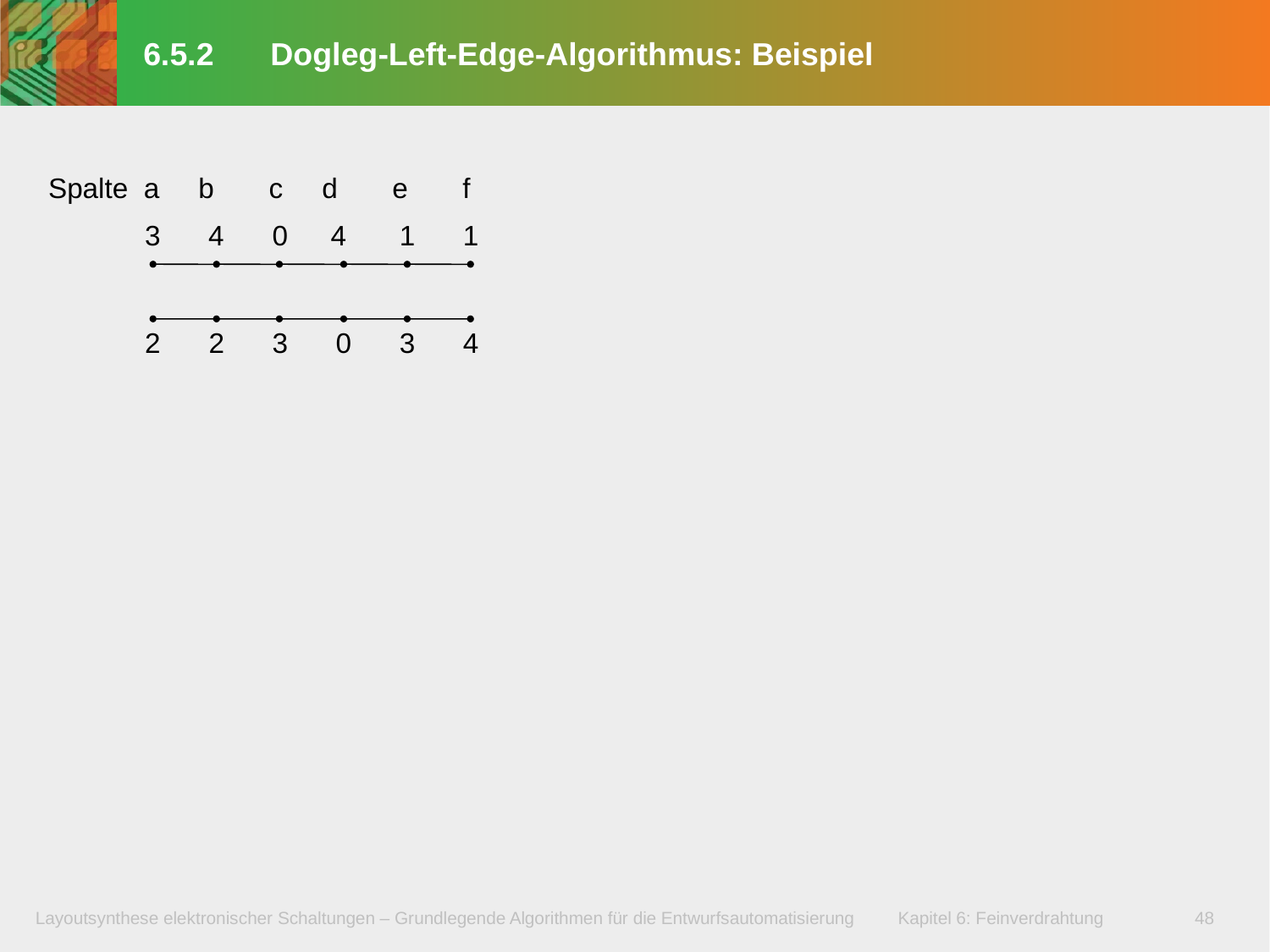

# 6.5.2	Dogleg-Left-Edge-Algorithmus: Beispiel
Spalte  a     b       c     d       e       f
3
4
0
4
1
1

2

2

3

0

3

4